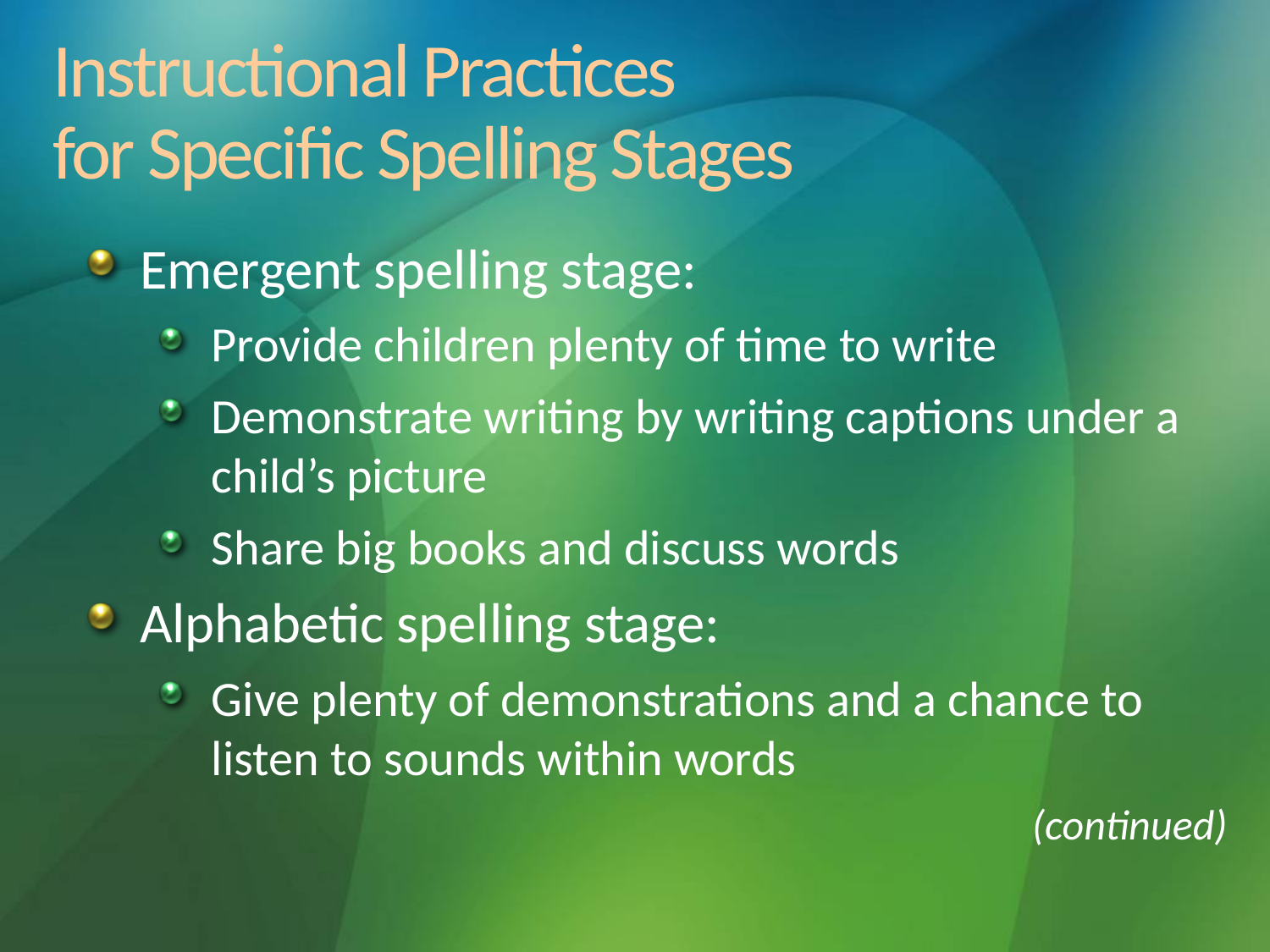

# Instructional Practices for Specific Spelling Stages
Emergent spelling stage:
Provide children plenty of time to write
Demonstrate writing by writing captions under a child’s picture
Share big books and discuss words
Alphabetic spelling stage:
Give plenty of demonstrations and a chance to listen to sounds within words
(continued)